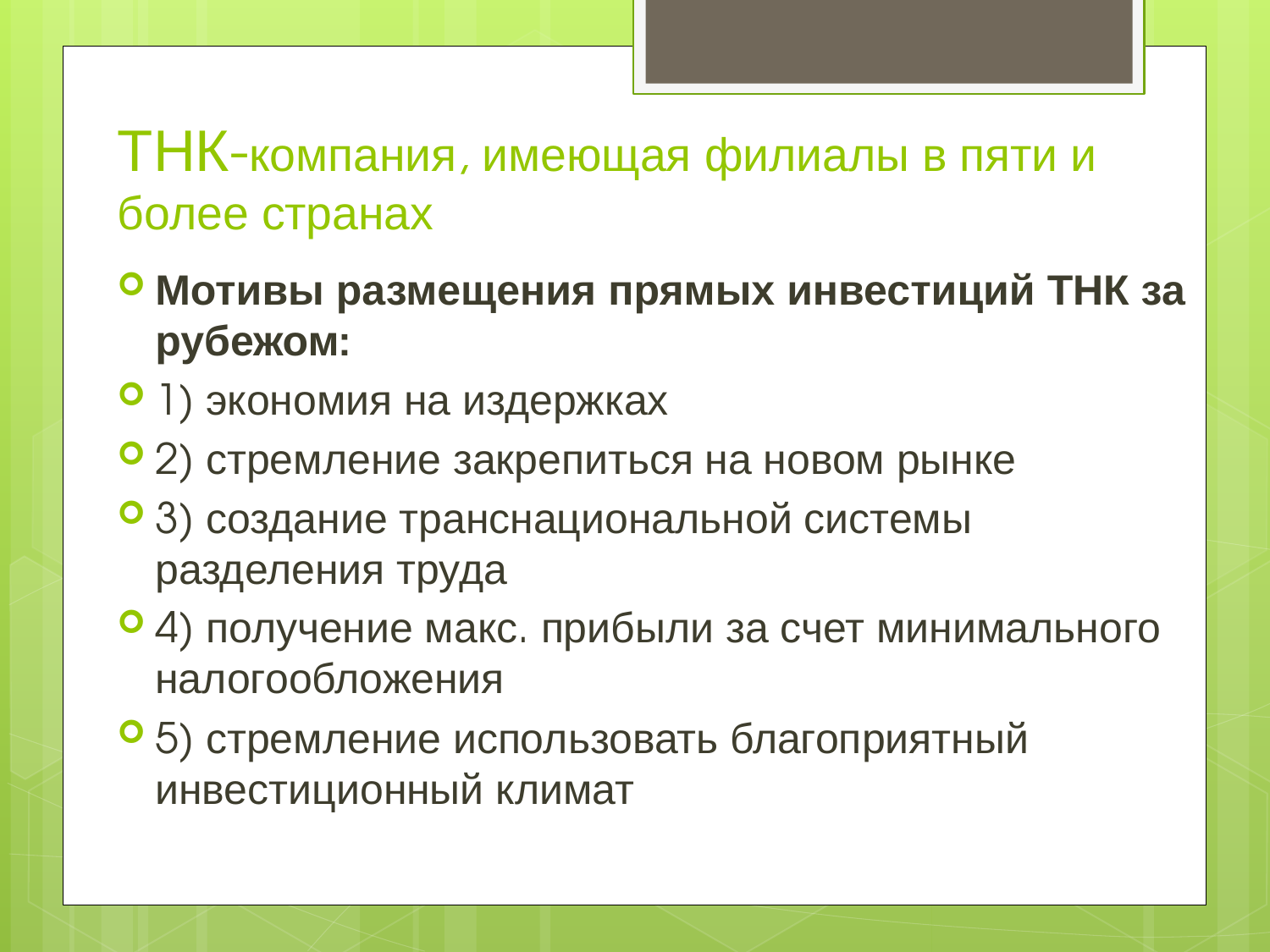

# ТНК-компания, имеющая филиалы в пяти и более странах
Мотивы размещения прямых инвестиций ТНК за рубежом:
1) экономия на издержках
2) стремление закрепиться на новом рынке
3) создание транснациональной системы разделения труда
4) получение макс. прибыли за счет минимального налогообложения
5) стремление использовать благоприятный инвестиционный климат